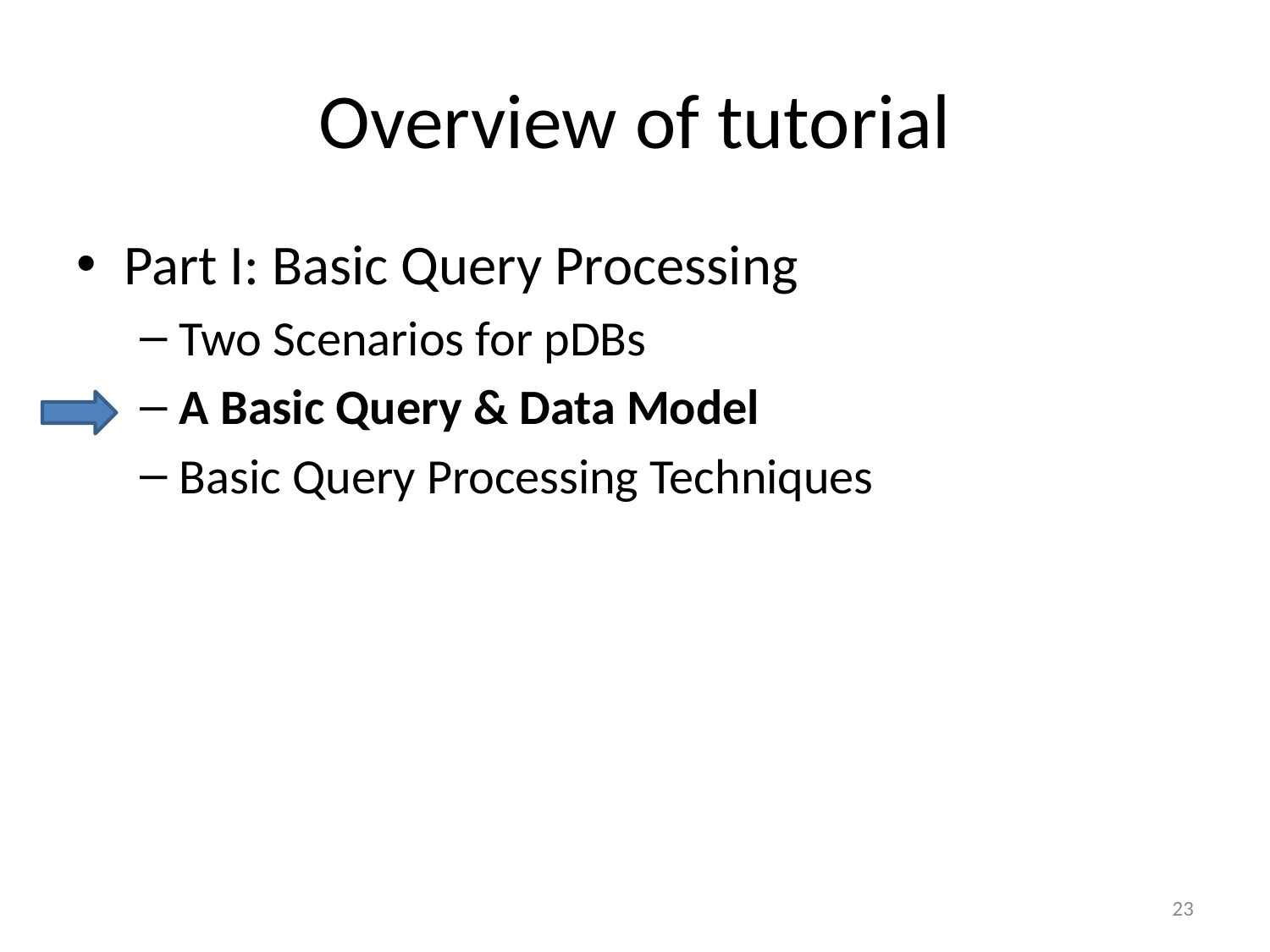

# Overview of tutorial
Part I: Basic Query Processing
Two Scenarios for pDBs
A Basic Query & Data Model
Basic Query Processing Techniques

23